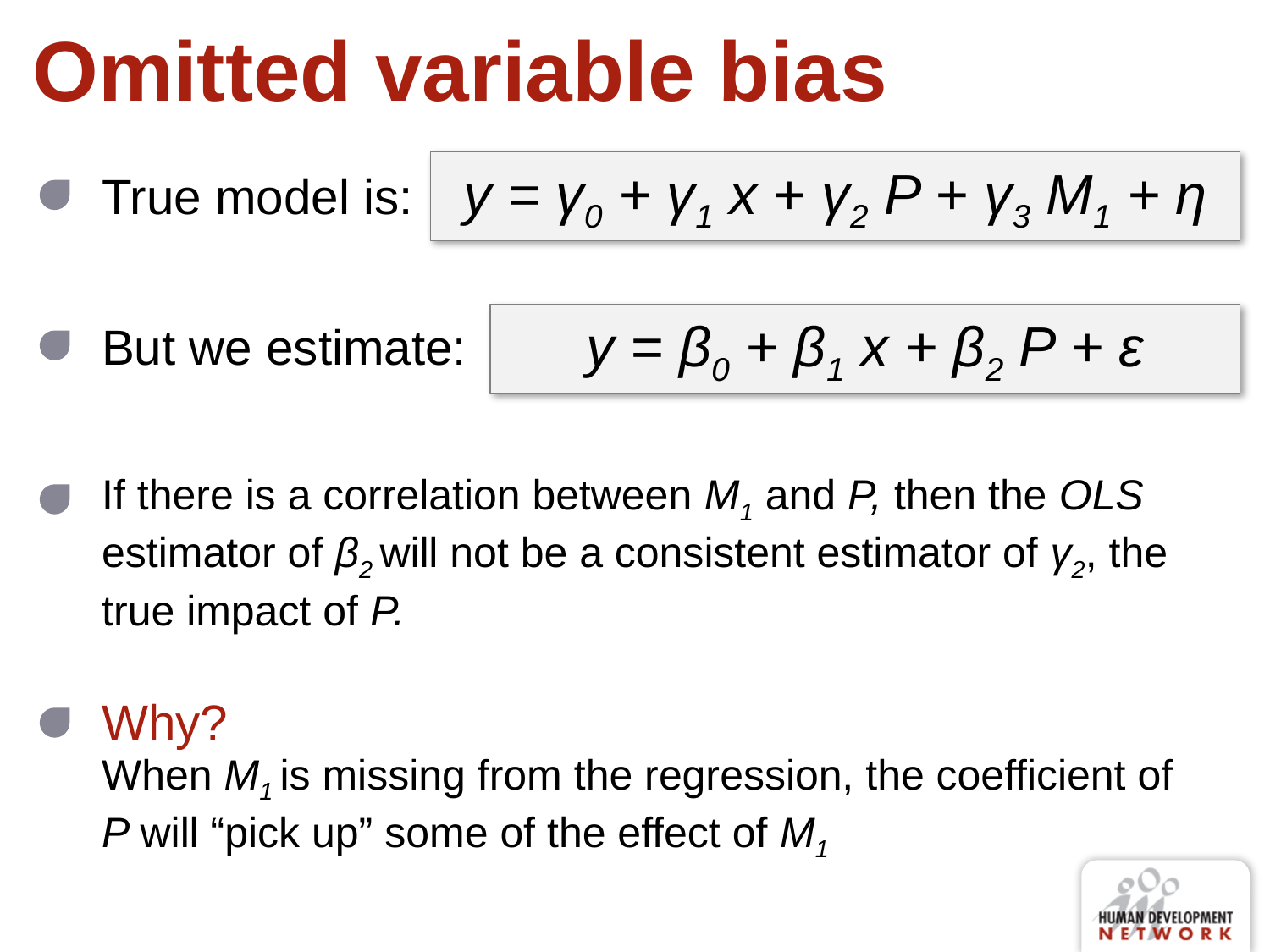

# Omitted variable bias
y = γ0 + γ1 x + γ2 P + γ3 M1 + η
True model is:

y = β0 + β1 x + β2 P + ε
But we estimate:

If there is a correlation between M1 and P, then the OLS estimator of β2 will not be a consistent estimator of γ2, the true impact of P.

Why?

When M1 is missing from the regression, the coefficient of P will “pick up” some of the effect of M1